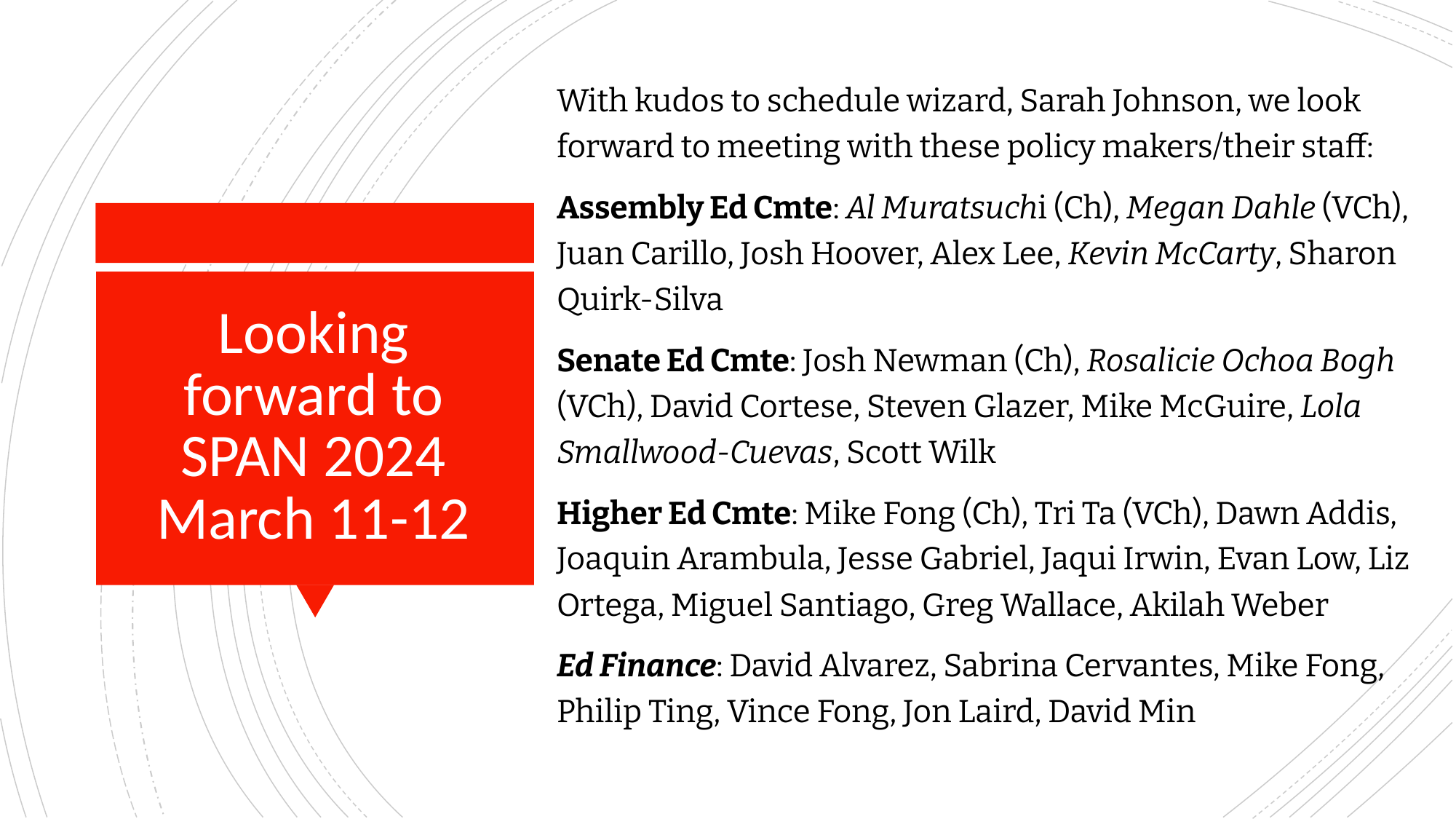

With kudos to schedule wizard, Sarah Johnson, we look forward to meeting with these policy makers/their staff:
Assembly Ed Cmte: Al Muratsuchi (Ch), Megan Dahle (VCh), Juan Carillo, Josh Hoover, Alex Lee, Kevin McCarty, Sharon Quirk-Silva
Senate Ed Cmte: Josh Newman (Ch), Rosalicie Ochoa Bogh (VCh), David Cortese, Steven Glazer, Mike McGuire, Lola Smallwood-Cuevas, Scott Wilk
Higher Ed Cmte: Mike Fong (Ch), Tri Ta (VCh), Dawn Addis, Joaquin Arambula, Jesse Gabriel, Jaqui Irwin, Evan Low, Liz Ortega, Miguel Santiago, Greg Wallace, Akilah Weber
Ed Finance: David Alvarez, Sabrina Cervantes, Mike Fong, Philip Ting, Vince Fong, Jon Laird, David Min
# Looking forward to SPAN 2024
March 11-12